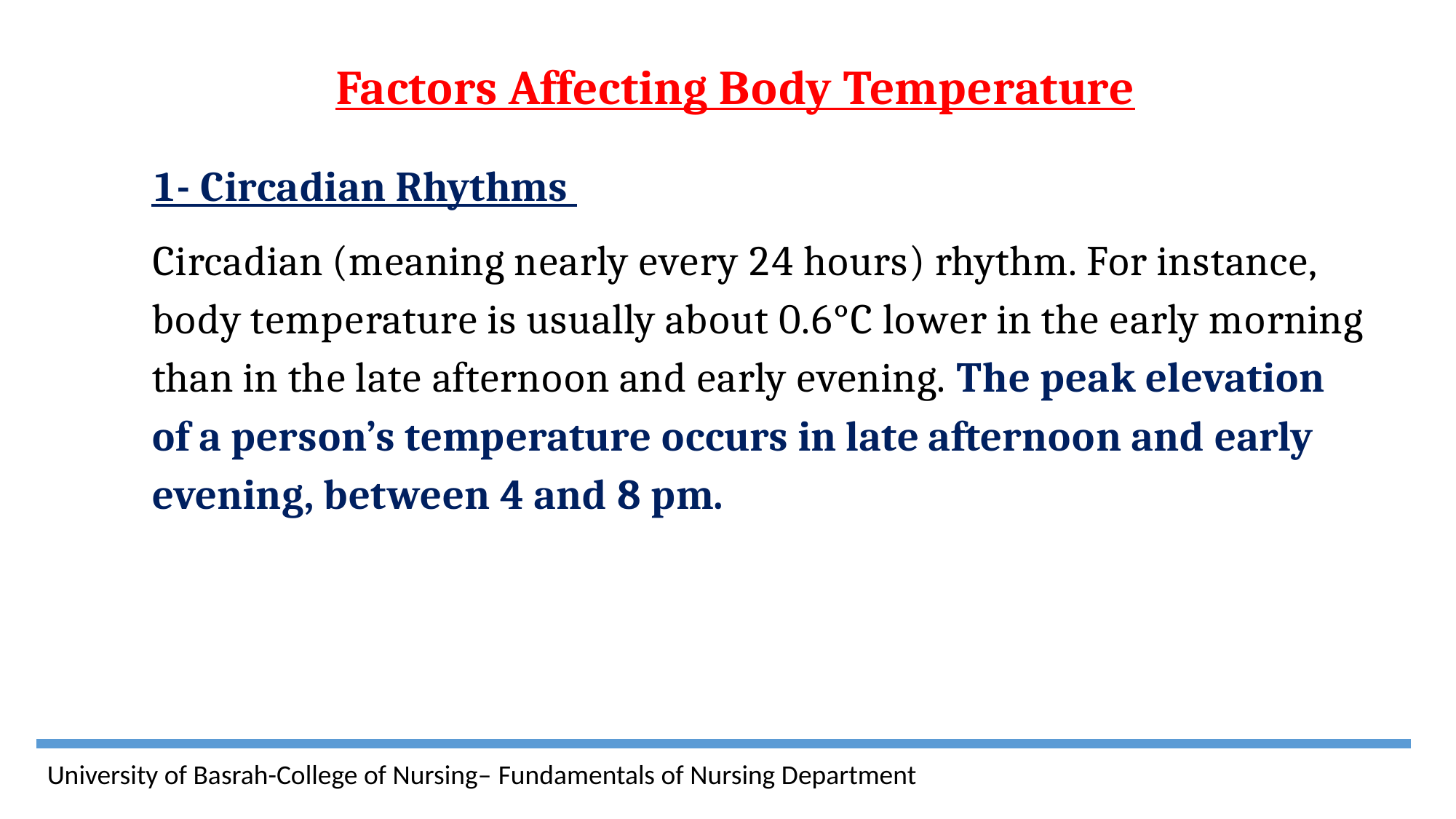

Factors Affecting Body Temperature

1- Circadian Rhythms
Circadian (meaning nearly every 24 hours) rhythm. For instance, body temperature is usually about 0.6°C lower in the early morning than in the late afternoon and early evening. The peak elevation of a person’s temperature occurs in late afternoon and early evening, between 4 and 8 pm.

University of Basrah-College of Nursing– Fundamentals of Nursing Department